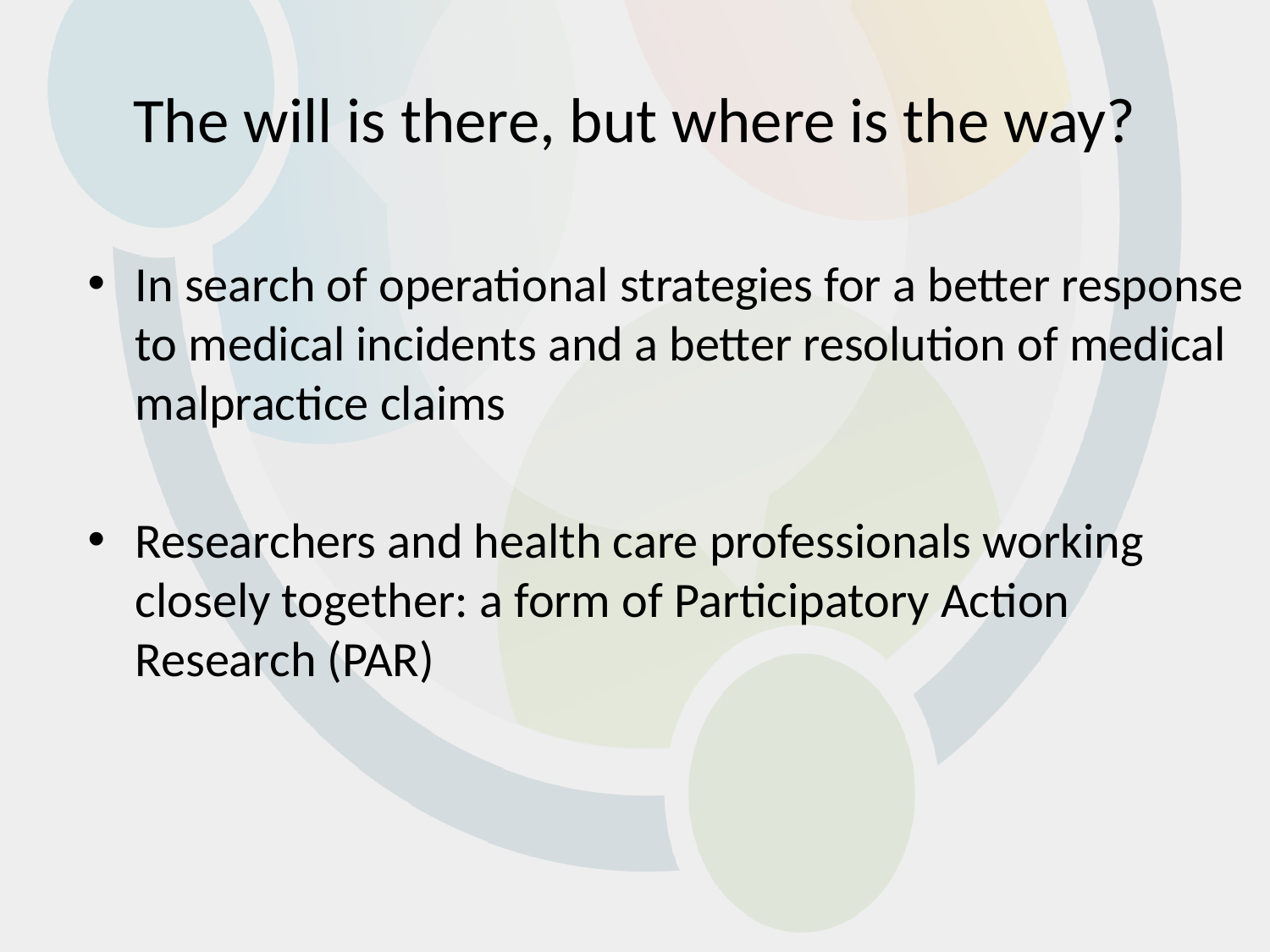

# The will is there, but where is the way?
In search of operational strategies for a better response to medical incidents and a better resolution of medical malpractice claims

Researchers and health care professionals working closely together: a form of Participatory Action Research (PAR)